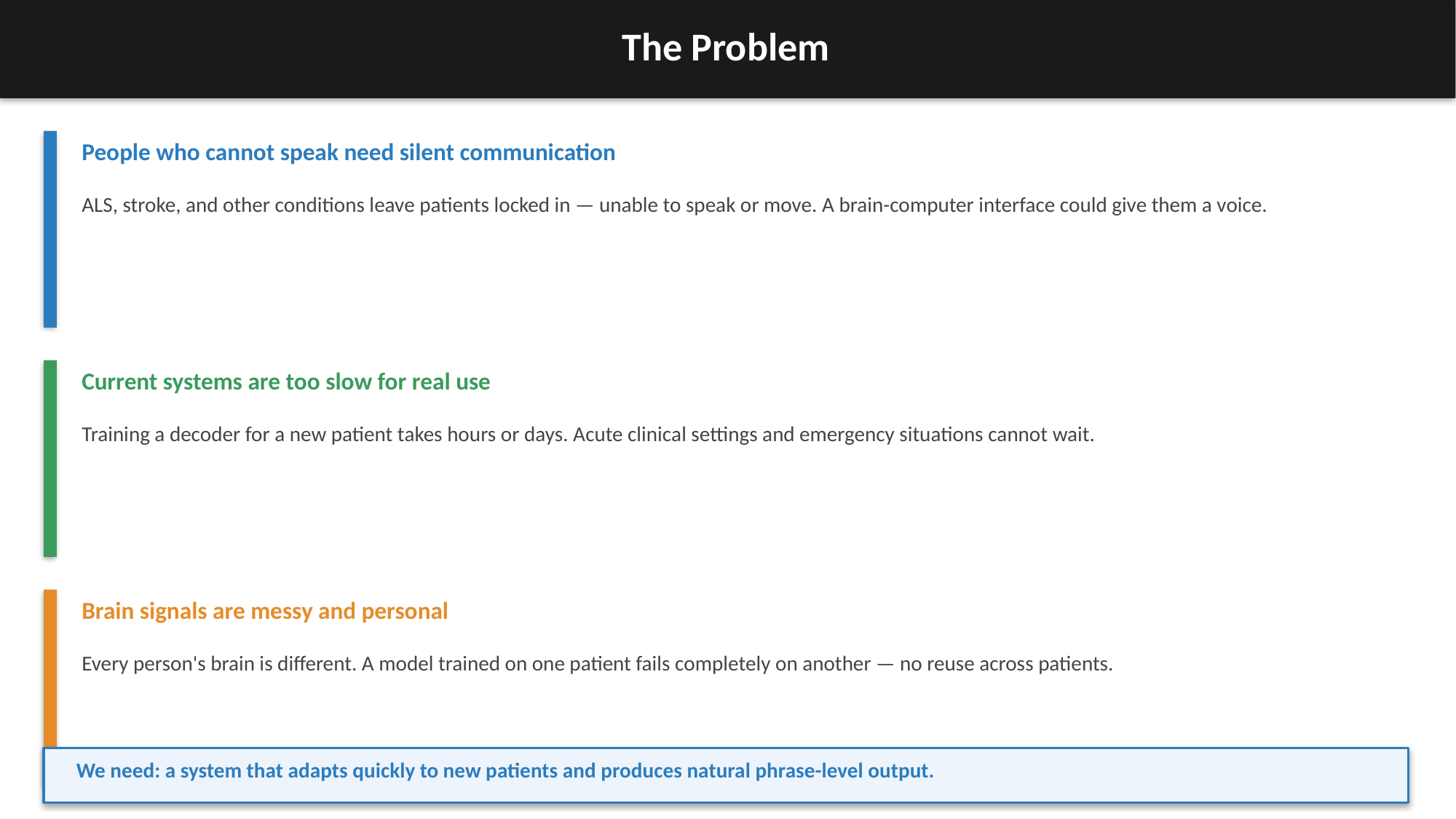

The Problem

People who cannot speak need silent communication
ALS, stroke, and other conditions leave patients locked in — unable to speak or move. A brain-computer interface could give them a voice.

Current systems are too slow for real use
Training a decoder for a new patient takes hours or days. Acute clinical settings and emergency situations cannot wait.

Brain signals are messy and personal
Every person's brain is different. A model trained on one patient fails completely on another — no reuse across patients.

We need: a system that adapts quickly to new patients and produces natural phrase-level output.